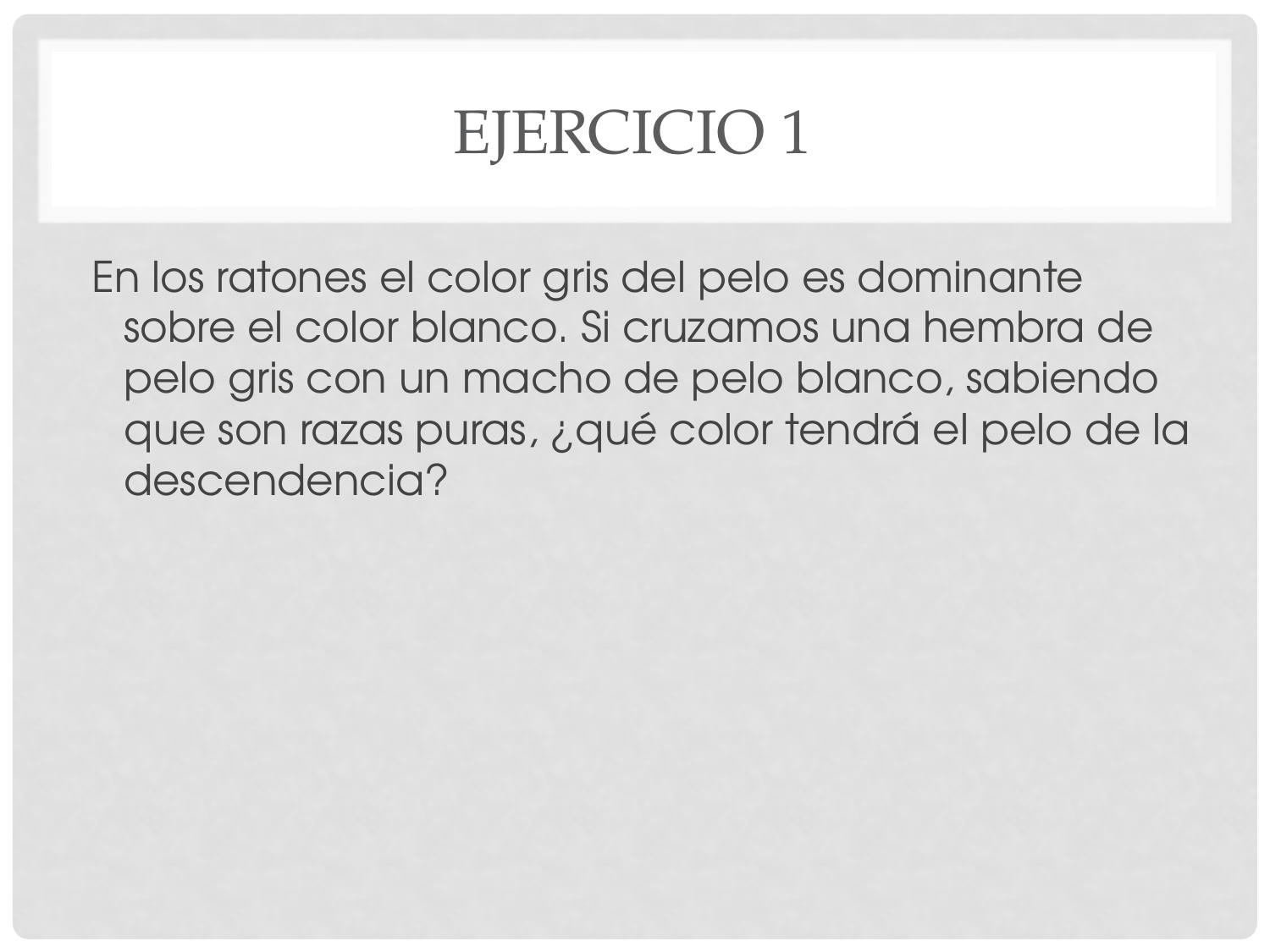

# EJERCICIO 1
En los ratones el color gris del pelo es dominante sobre el color blanco. Si cruzamos una hembra de pelo gris con un macho de pelo blanco, sabiendo que son razas puras, ¿qué color tendrá el pelo de la descendencia?